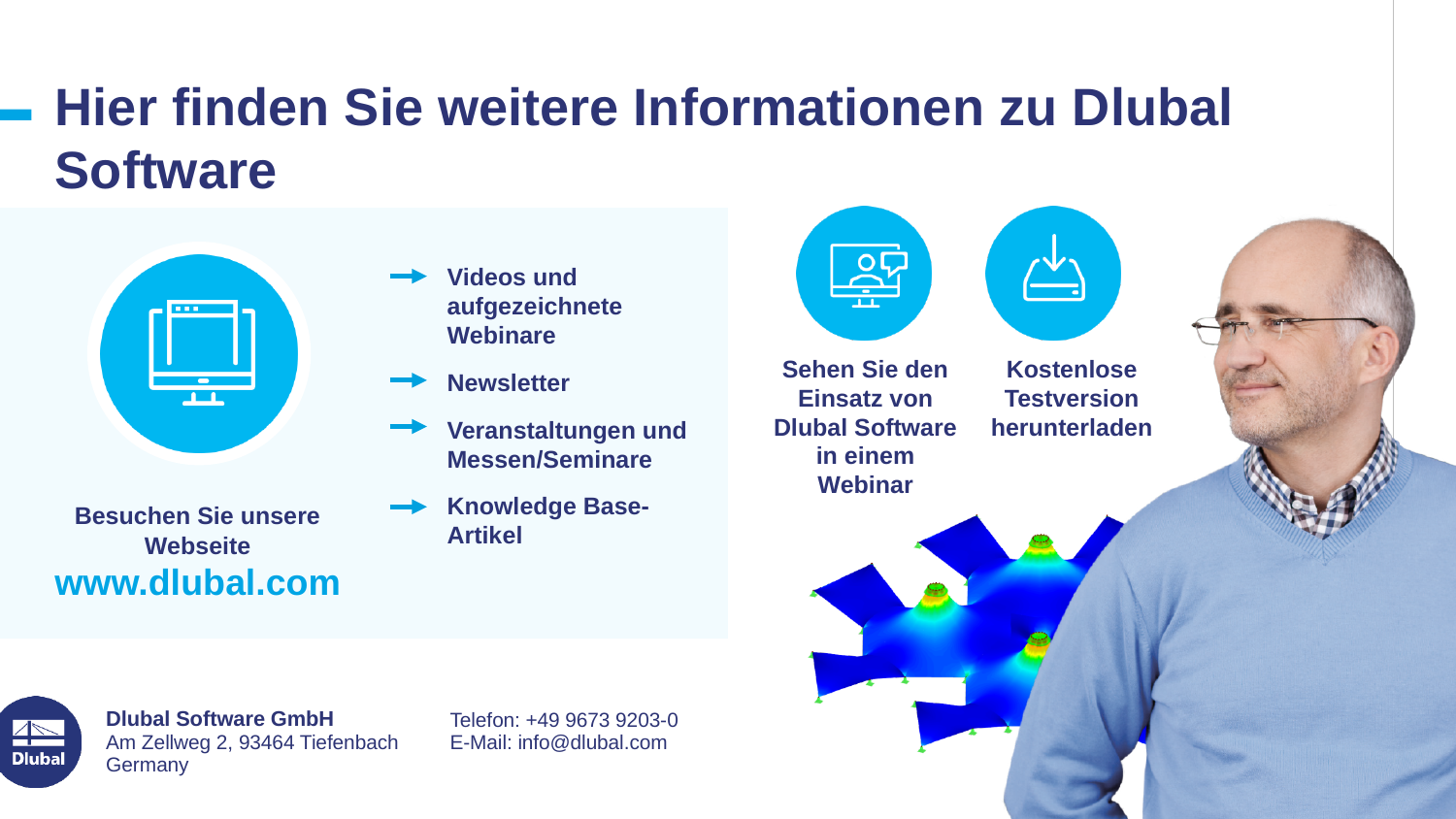

Hier finden Sie weitere Informationen zu Dlubal Software
Videos und aufgezeichnete Webinare
Newsletter
Veranstaltungen und Messen/Seminare
Knowledge Base-Artikel
Sehen Sie den Einsatz von Dlubal Software in einem Webinar
Kostenlose Testversion herunterladen
Besuchen Sie unsere Webseite
www.dlubal.com
Dlubal Software GmbH
Am Zellweg 2, 93464 Tiefenbach
Germany
Telefon: +49 9673 9203-0
E-Mail: info@dlubal.com